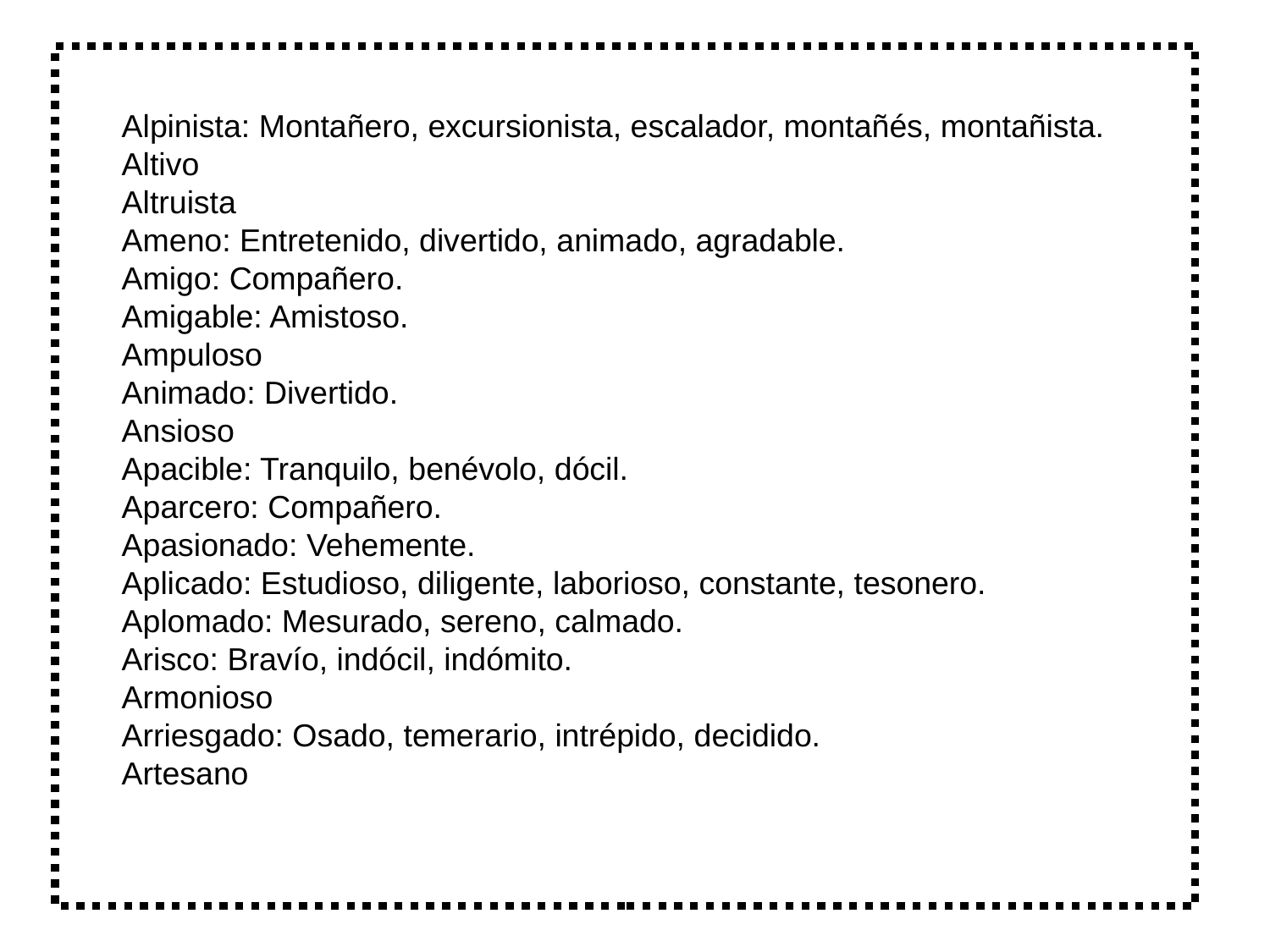

Alpinista: Montañero, excursionista, escalador, montañés, montañista.
Altivo
Altruista
Ameno: Entretenido, divertido, animado, agradable.
Amigo: Compañero.
Amigable: Amistoso.
Ampuloso
Animado: Divertido.
Ansioso
Apacible: Tranquilo, benévolo, dócil.
Aparcero: Compañero.
Apasionado: Vehemente.
Aplicado: Estudioso, diligente, laborioso, constante, tesonero.
Aplomado: Mesurado, sereno, calmado.
Arisco: Bravío, indócil, indómito.
Armonioso
Arriesgado: Osado, temerario, intrépido, decidido.
Artesano